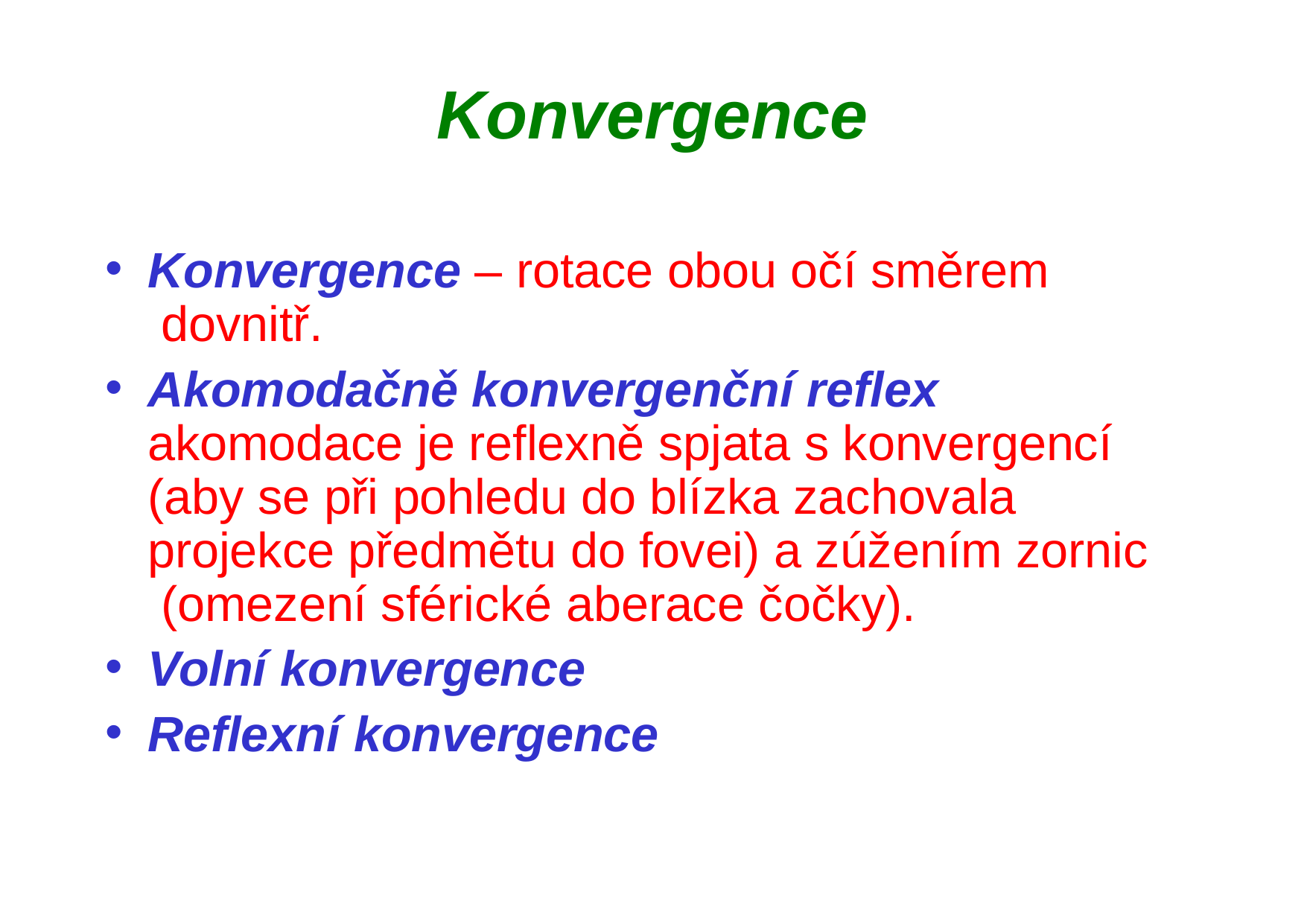

# Konvergence
Konvergence – rotace obou očí směrem  dovnitř.
Akomodačně konvergenční reflex  akomodace je reflexně spjata s konvergencí  (aby se při pohledu do blízka zachovala  projekce předmětu do fovei) a zúžením zornic  (omezení sférické aberace čočky).
Volní konvergence
Reflexní konvergence